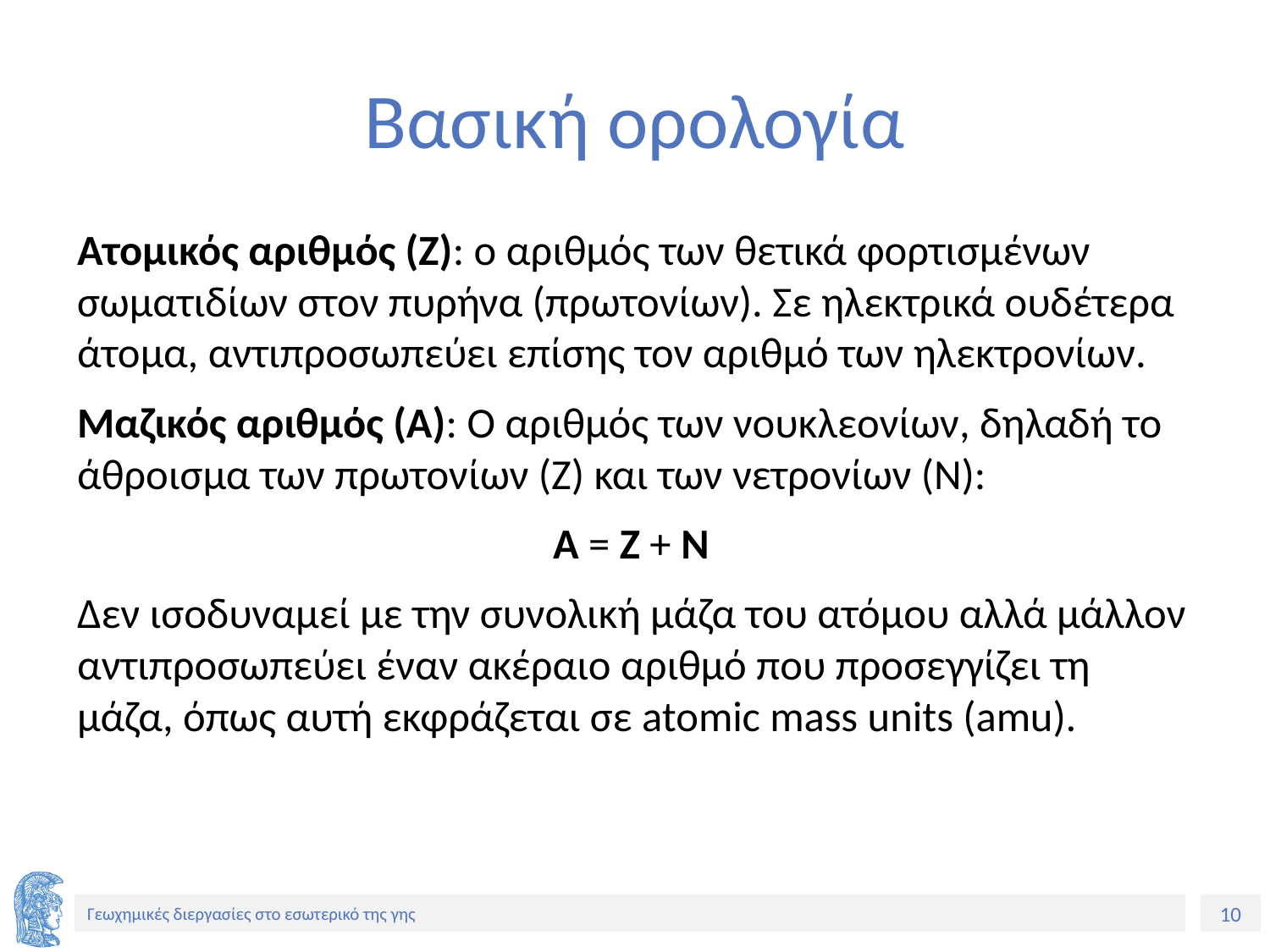

# Βασική ορολογία
Ατομικός αριθμός (Ζ): ο αριθμός των θετικά φορτισμένων σωματιδίων στον πυρήνα (πρωτονίων). Σε ηλεκτρικά ουδέτερα άτομα, αντιπροσωπεύει επίσης τον αριθμό των ηλεκτρονίων.
Μαζικός αριθμός (Α): Ο αριθμός των νουκλεονίων, δηλαδή το άθροισμα των πρωτονίων (Z) και των νετρονίων (N):
A = Z + N
Δεν ισοδυναμεί με την συνολική μάζα του ατόμου αλλά μάλλον αντιπροσωπεύει έναν ακέραιο αριθμό που προσεγγίζει τη μάζα, όπως αυτή εκφράζεται σε atomic mass units (amu).